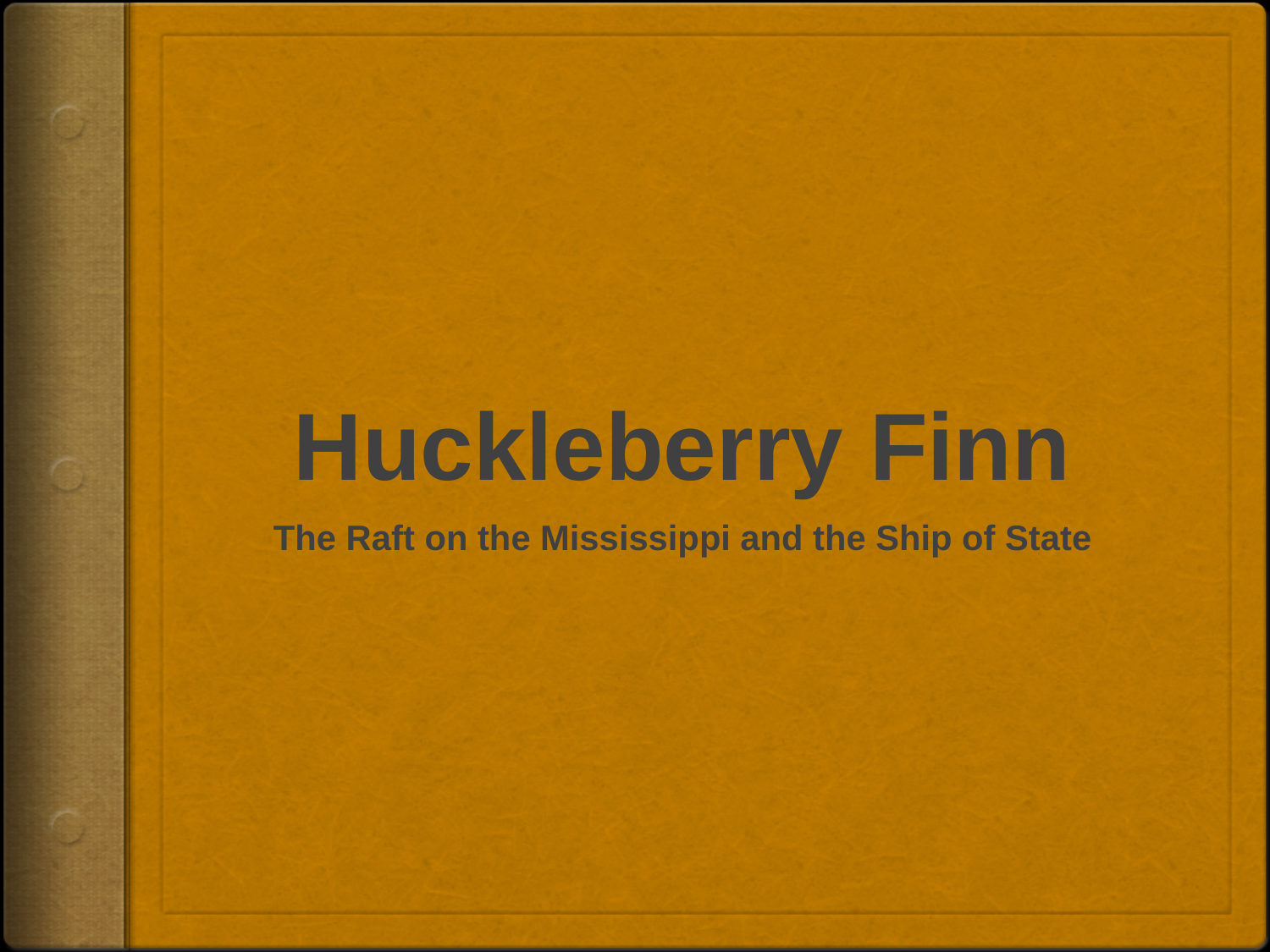

# Huckleberry Finn
The Raft on the Mississippi and the Ship of State